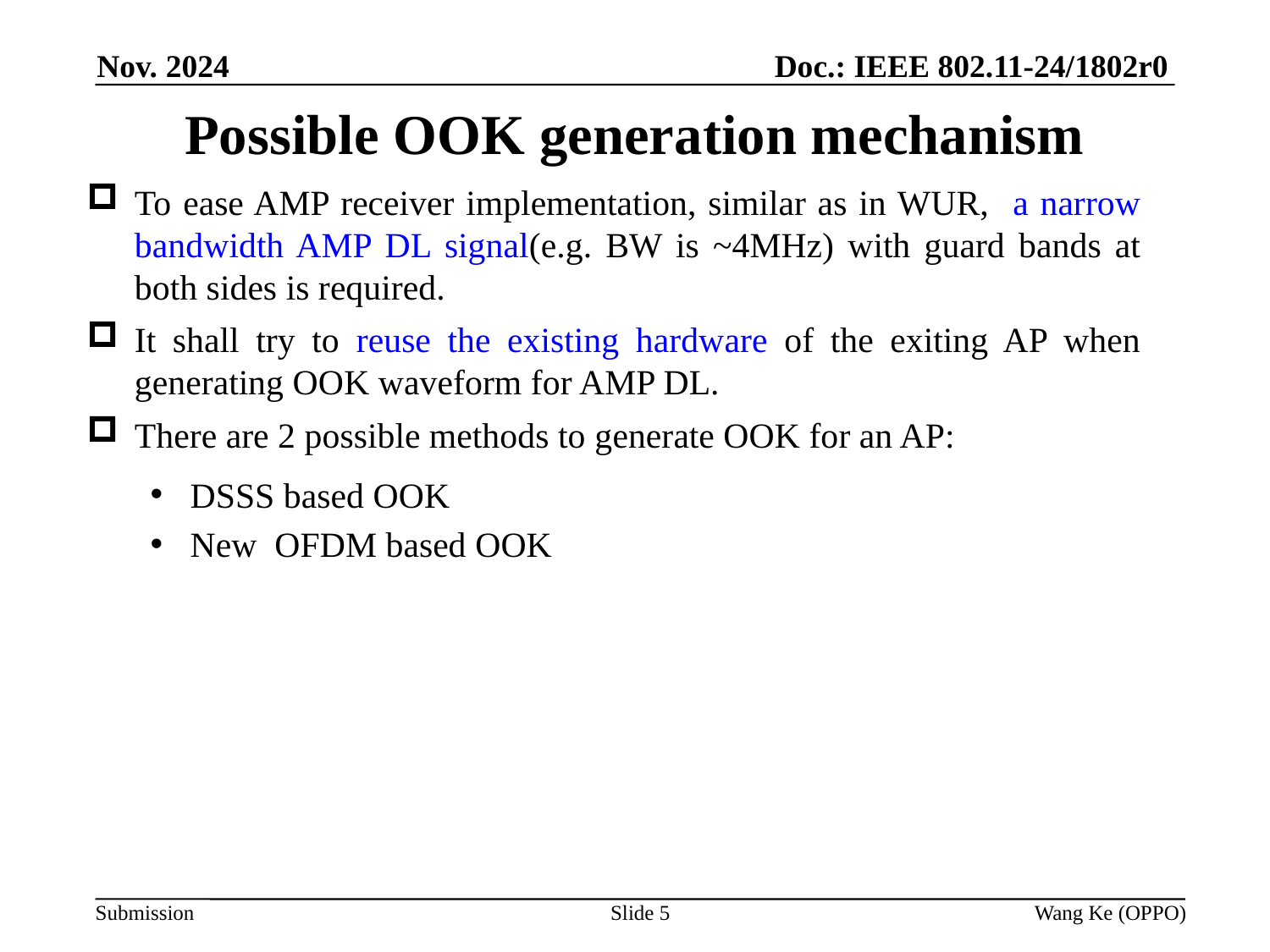

Doc.: IEEE 802.11-24/1802r0
Nov. 2024
# Possible OOK generation mechanism
To ease AMP receiver implementation, similar as in WUR,  a narrow bandwidth AMP DL signal(e.g. BW is ~4MHz) with guard bands at both sides is required.
It shall try to reuse the existing hardware of the exiting AP when generating OOK waveform for AMP DL.
There are 2 possible methods to generate OOK for an AP:
DSSS based OOK
New  OFDM based OOK

Slide 5
Wang Ke (OPPO)